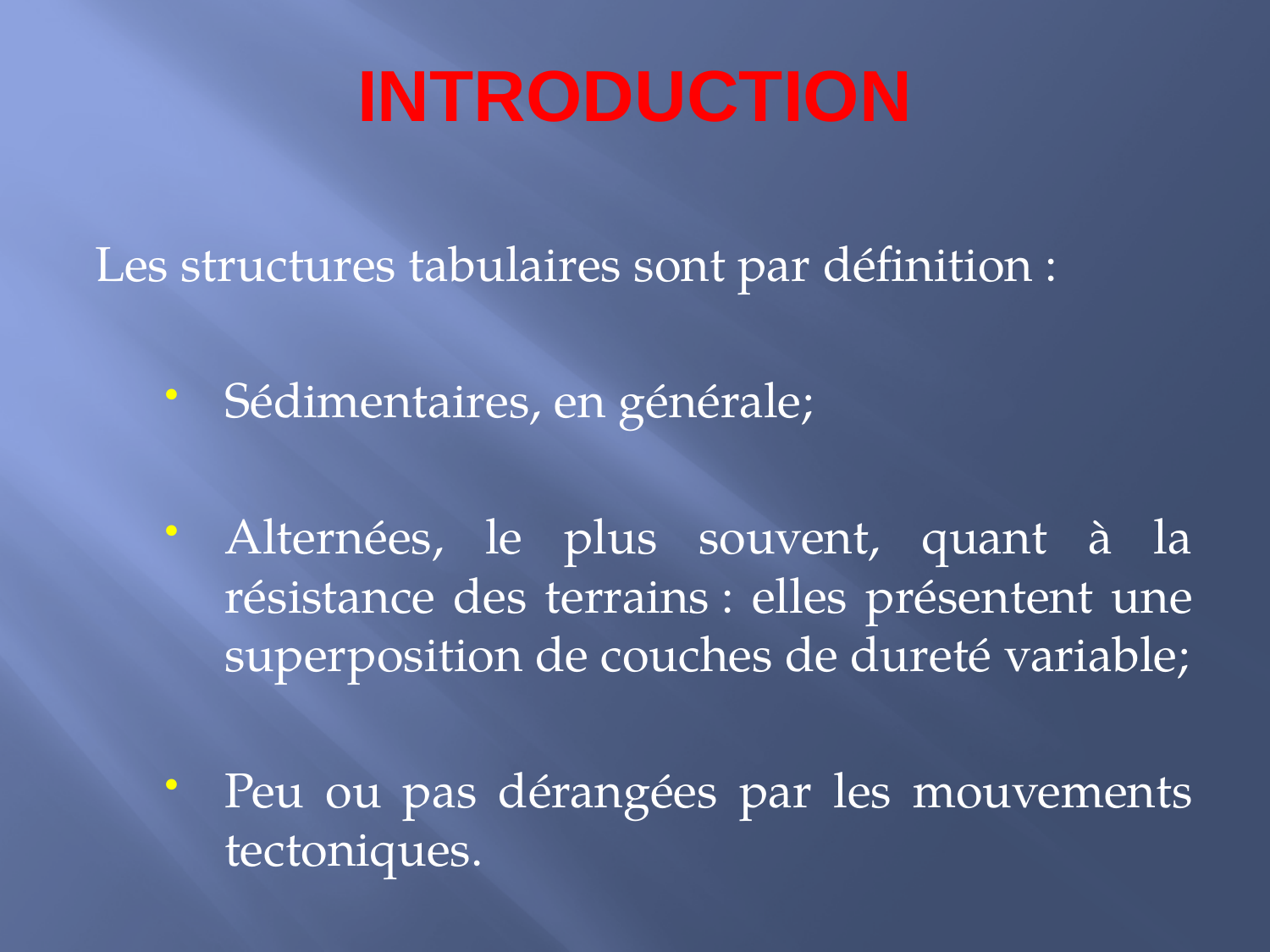

# INTRODUCTION
Les structures tabulaires sont par définition :

Sédimentaires, en générale;

Alternées, le plus souvent, quant à la résistance des terrains : elles présentent une superposition de couches de dureté variable;

Peu ou pas dérangées par les mouvements tectoniques.